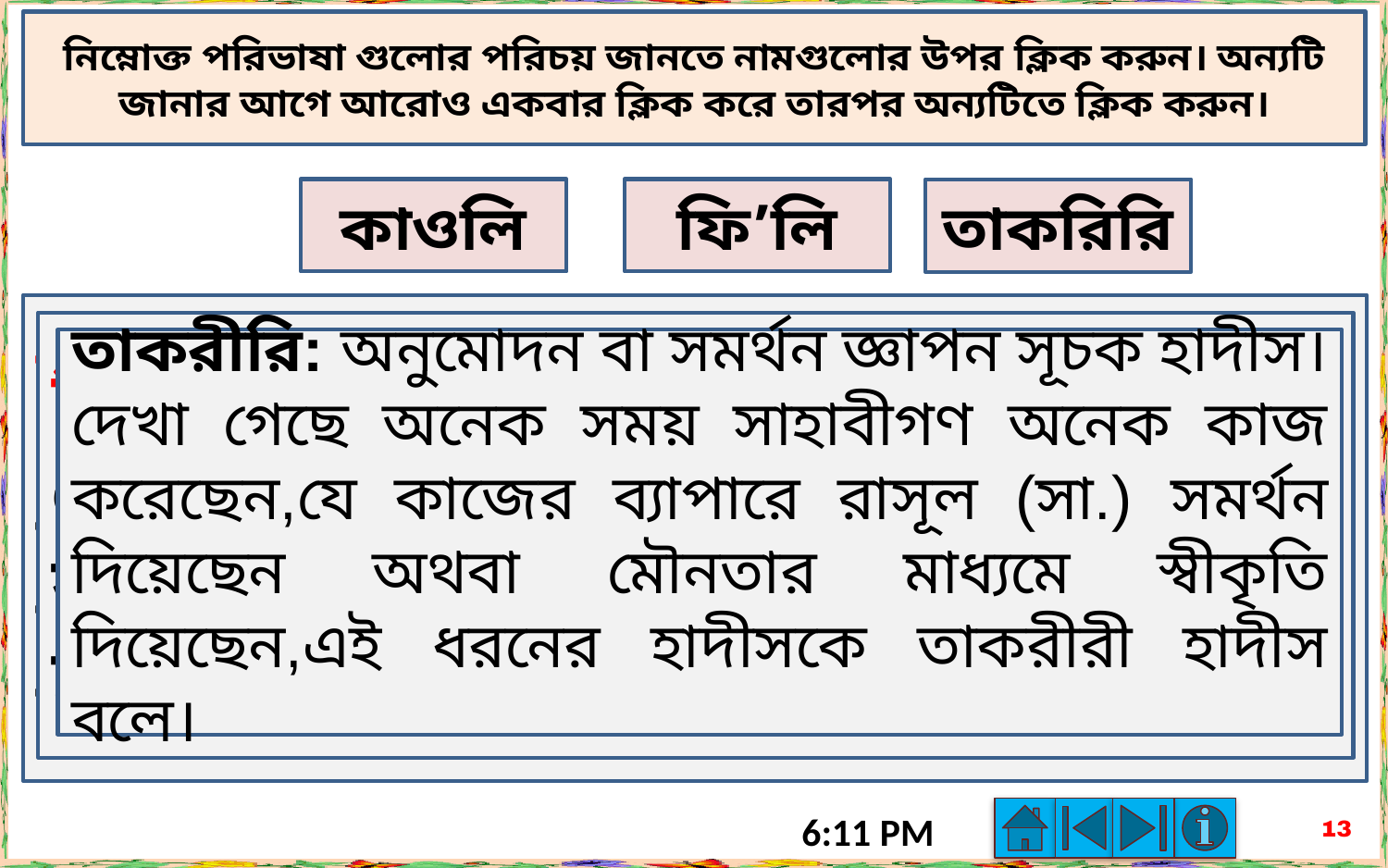

নিম্নোক্ত পরিভাষা গুলোর পরিচয় জানতে নামগুলোর উপর ক্লিক করুন। অন্যটি জানার আগে আরোও একবার ক্লিক করে তারপর অন্যটিতে ক্লিক করুন।
কাওলি
ফি’লি
তাকরিরি
কাওলি: কাওলি অর্থ কথা বা বানী। রাসুল (স:) এর বানীসূচক   হাদিসকে ‘হাদীসে কাওলী’ বলে। অর্থাৎ রাসুল (স:) এর  আদেশ-নিষেধ অথবা অন্যান্য যত প্রকার মৌখিক বর্ণনা আছে তাকে ‘হাদীসে কাওলী’ বলে।
ফি’লি: ফি’লি অর্থ কাজ। রাসুল (স: ) এর কাজ-কর্ম, আচার-ব্যবহার, উঠা-বসা,লেন-দেন সম্পর্কীয় হাদিস কে হাদীসে ফেলী বলে।
তাকরীরি: অনুমোদন বা সমর্থন জ্ঞাপন সূচক হাদীস। দেখা গেছে অনেক সময় সাহাবীগণ অনেক কাজ করেছেন,যে কাজের ব্যাপারে রাসূল (সা.) সমর্থন দিয়েছেন অথবা মৌনতার মাধ্যমে স্বীকৃতি দিয়েছেন,এই ধরনের হাদীসকে তাকরীরী হাদীস বলে।
13
6:11 PM